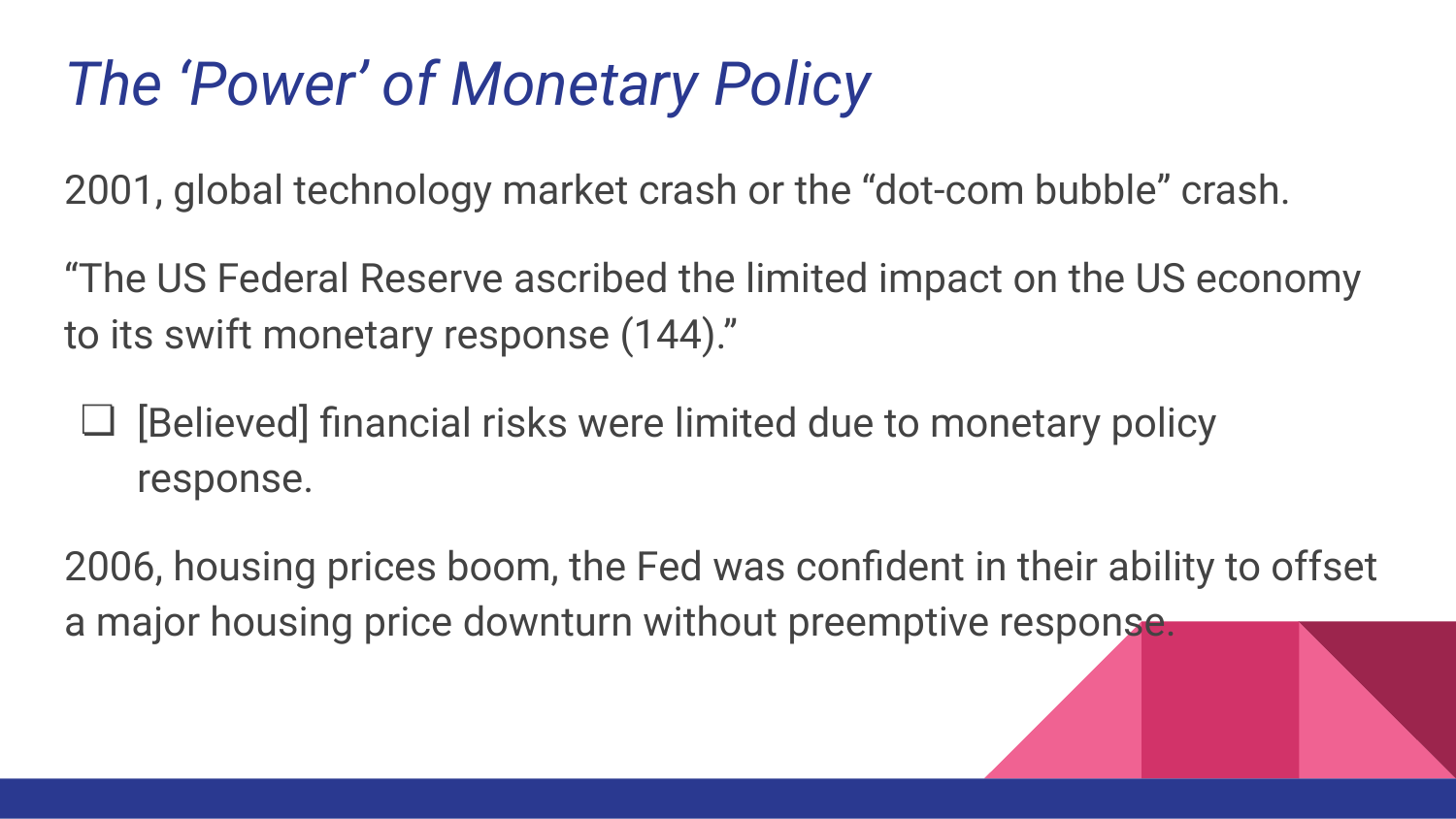

# The ‘Power’ of Monetary Policy
2001, global technology market crash or the “dot-com bubble” crash.
“The US Federal Reserve ascribed the limited impact on the US economy to its swift monetary response (144).”
[Believed] financial risks were limited due to monetary policy response.
2006, housing prices boom, the Fed was confident in their ability to offset a major housing price downturn without preemptive response.